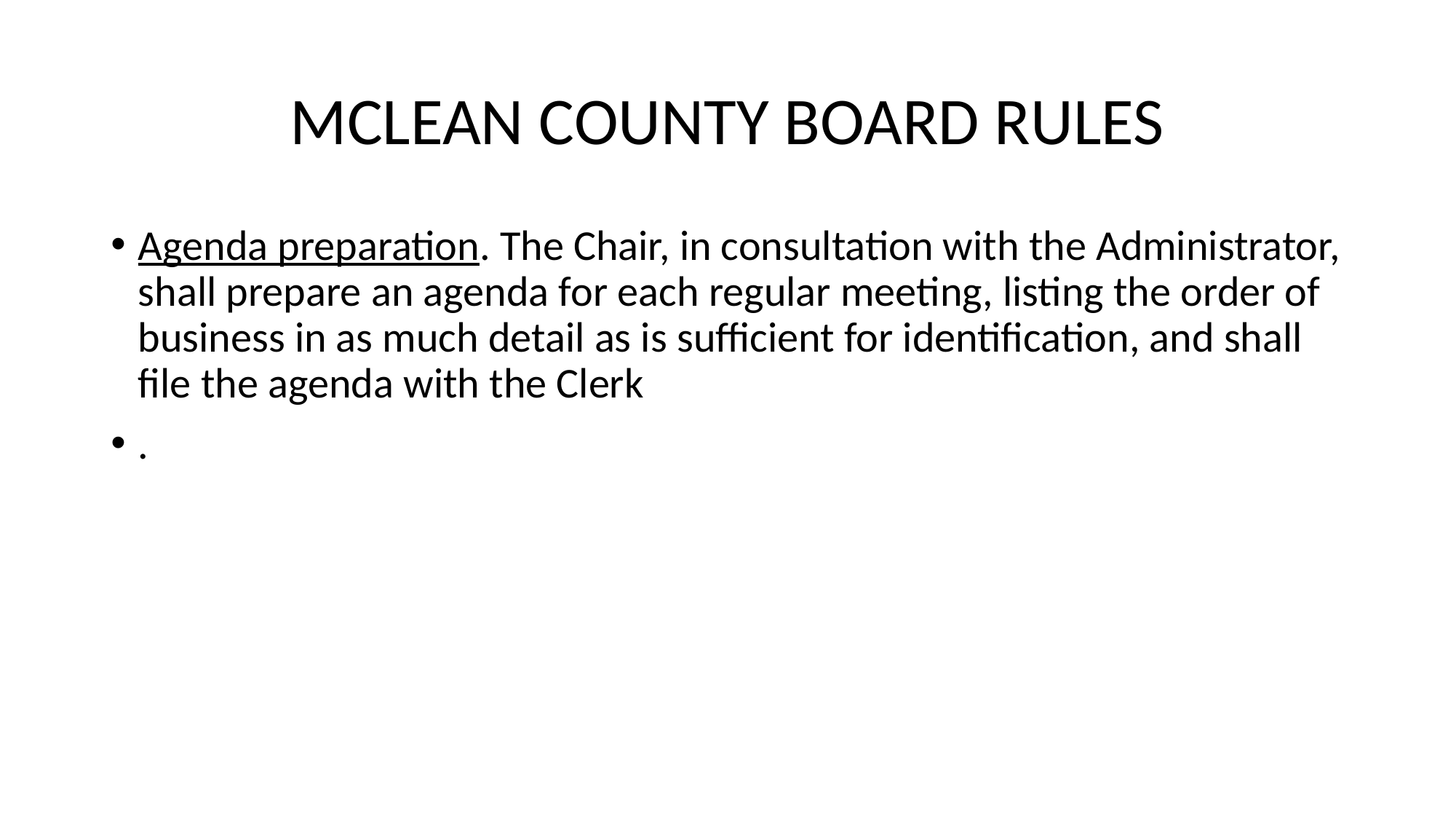

# MCLEAN COUNTY BOARD RULES
Agenda preparation. The Chair, in consultation with the Administrator, shall prepare an agenda for each regular meeting, listing the order of business in as much detail as is sufficient for identification, and shall file the agenda with the Clerk
.